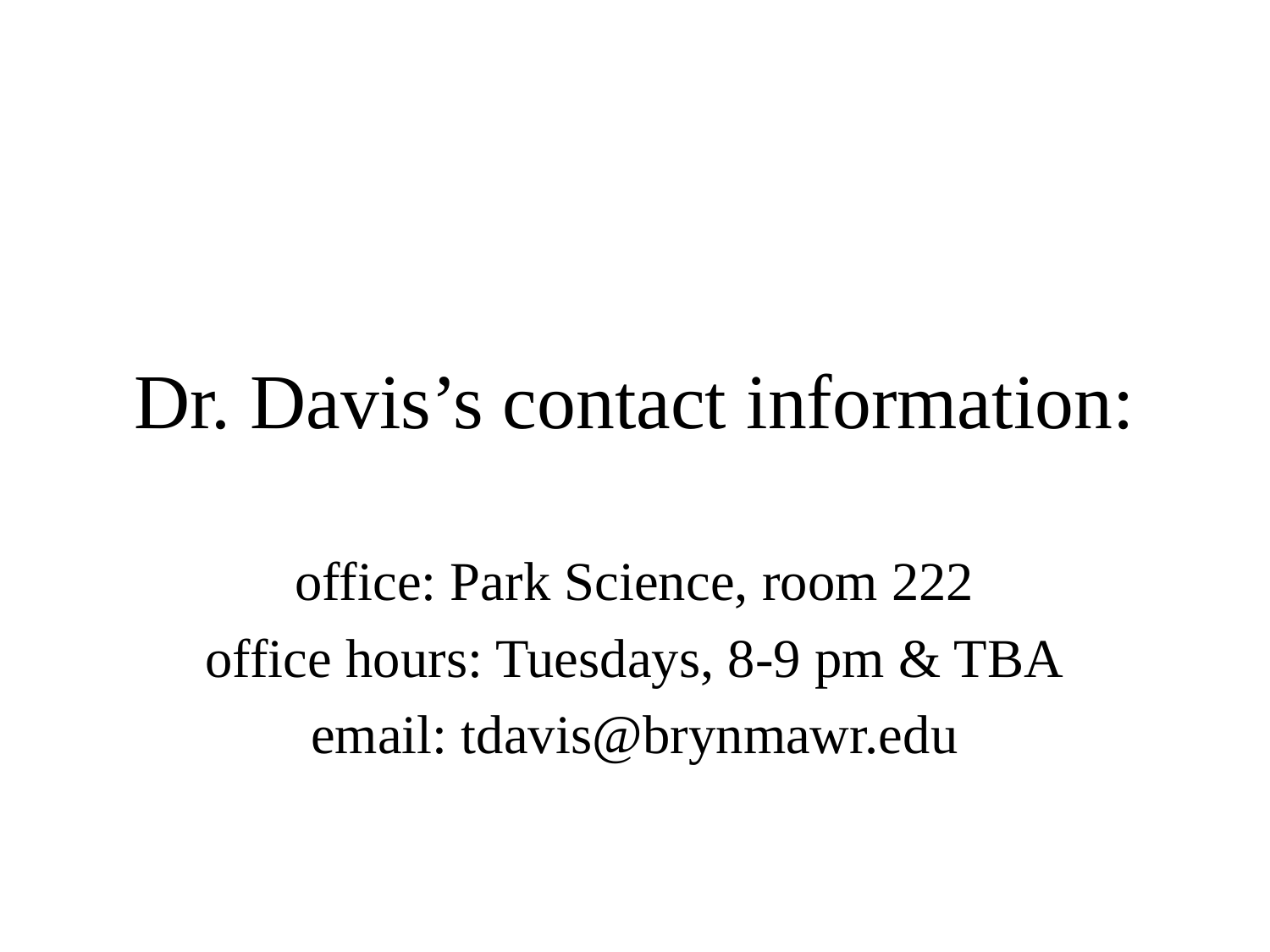

# Dr. Davis’s contact information:
office: Park Science, room 222
office hours: Tuesdays, 8-9 pm & TBA
email: tdavis@brynmawr.edu